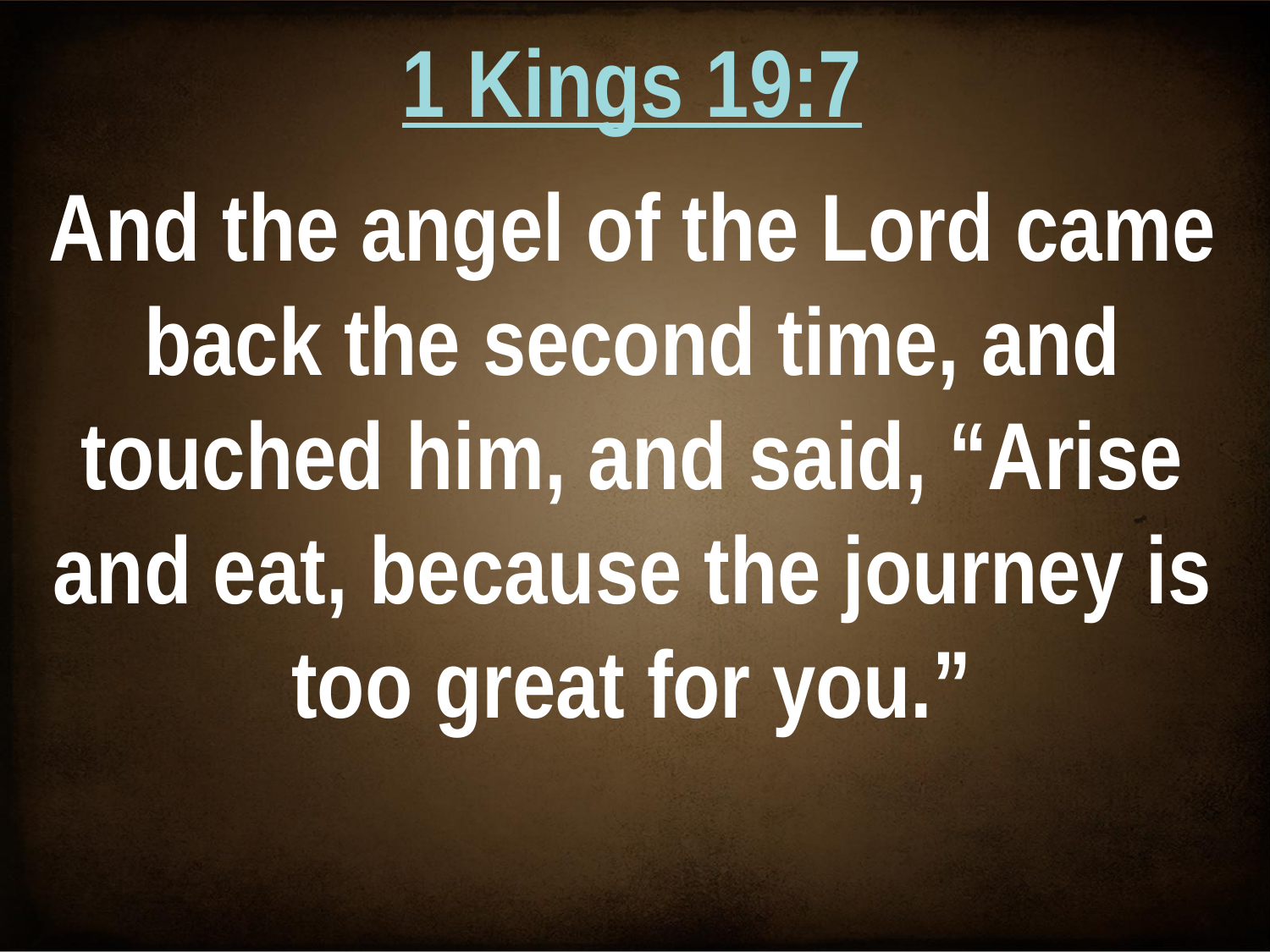

1 Kings 19:7

And the angel of the Lord came back the second time, and touched him, and said, “Arise and eat, because the journey is too great for you.”